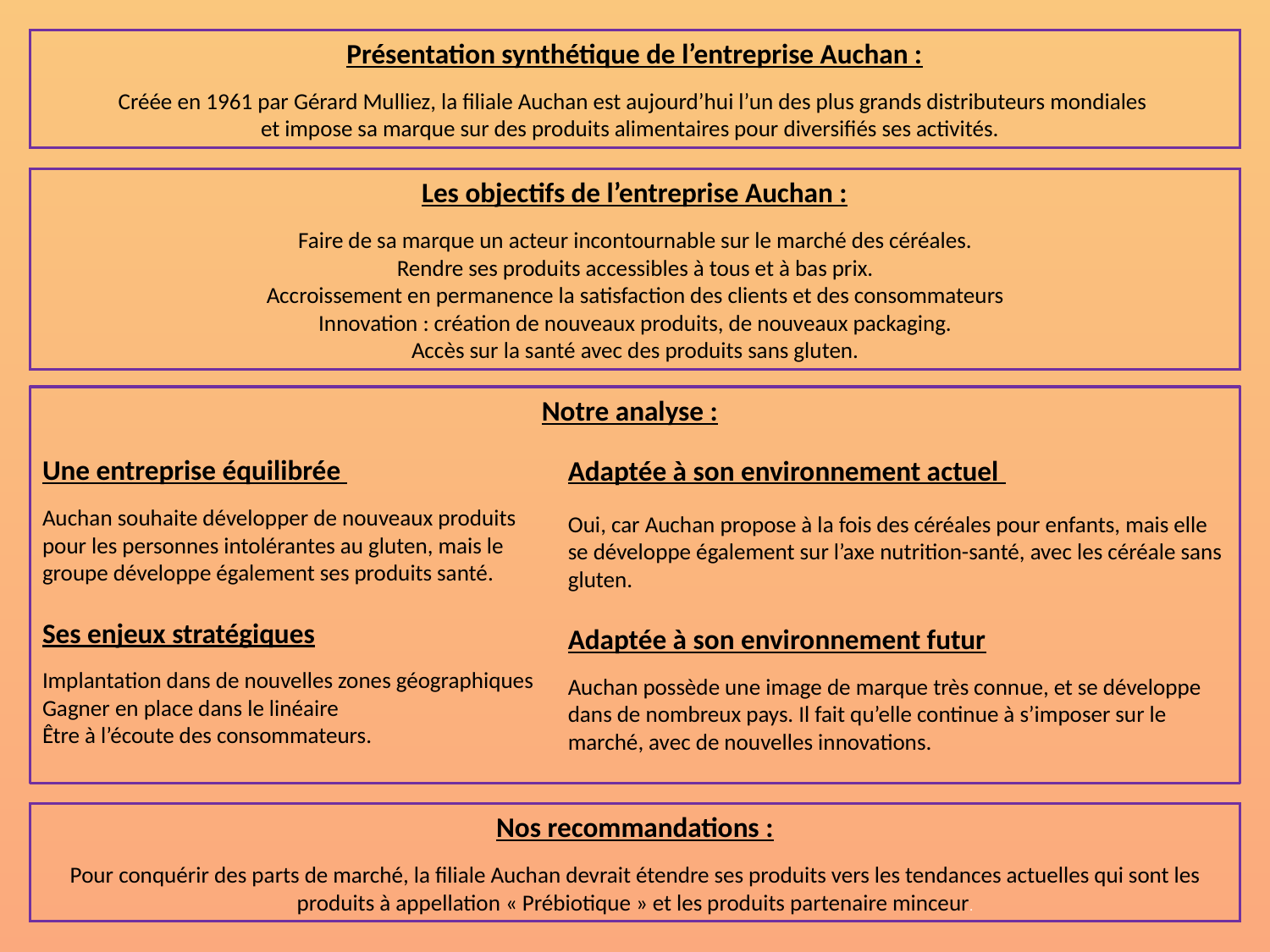

Présentation synthétique de l’entreprise Auchan :

Créée en 1961 par Gérard Mulliez, la filiale Auchan est aujourd’hui l’un des plus grands distributeurs mondiales
et impose sa marque sur des produits alimentaires pour diversifiés ses activités.
Les objectifs de l’entreprise Auchan :

Faire de sa marque un acteur incontournable sur le marché des céréales.
Rendre ses produits accessibles à tous et à bas prix.
Accroissement en permanence la satisfaction des clients et des consommateurs
Innovation : création de nouveaux produits, de nouveaux packaging.
Accès sur la santé avec des produits sans gluten.
Notre analyse :

Une entreprise équilibrée

Auchan souhaite développer de nouveaux produits pour les personnes intolérantes au gluten, mais le groupe développe également ses produits santé.

Ses enjeux stratégiques

Implantation dans de nouvelles zones géographiques
Gagner en place dans le linéaire
Être à l’écoute des consommateurs.

Adaptée à son environnement actuel

Oui, car Auchan propose à la fois des céréales pour enfants, mais elle se développe également sur l’axe nutrition-santé, avec les céréale sans gluten.

Adaptée à son environnement futur

Auchan possède une image de marque très connue, et se développe dans de nombreux pays. Il fait qu’elle continue à s’imposer sur le marché, avec de nouvelles innovations.
Nos recommandations :

Pour conquérir des parts de marché, la filiale Auchan devrait étendre ses produits vers les tendances actuelles qui sont les produits à appellation « Prébiotique » et les produits partenaire minceur.